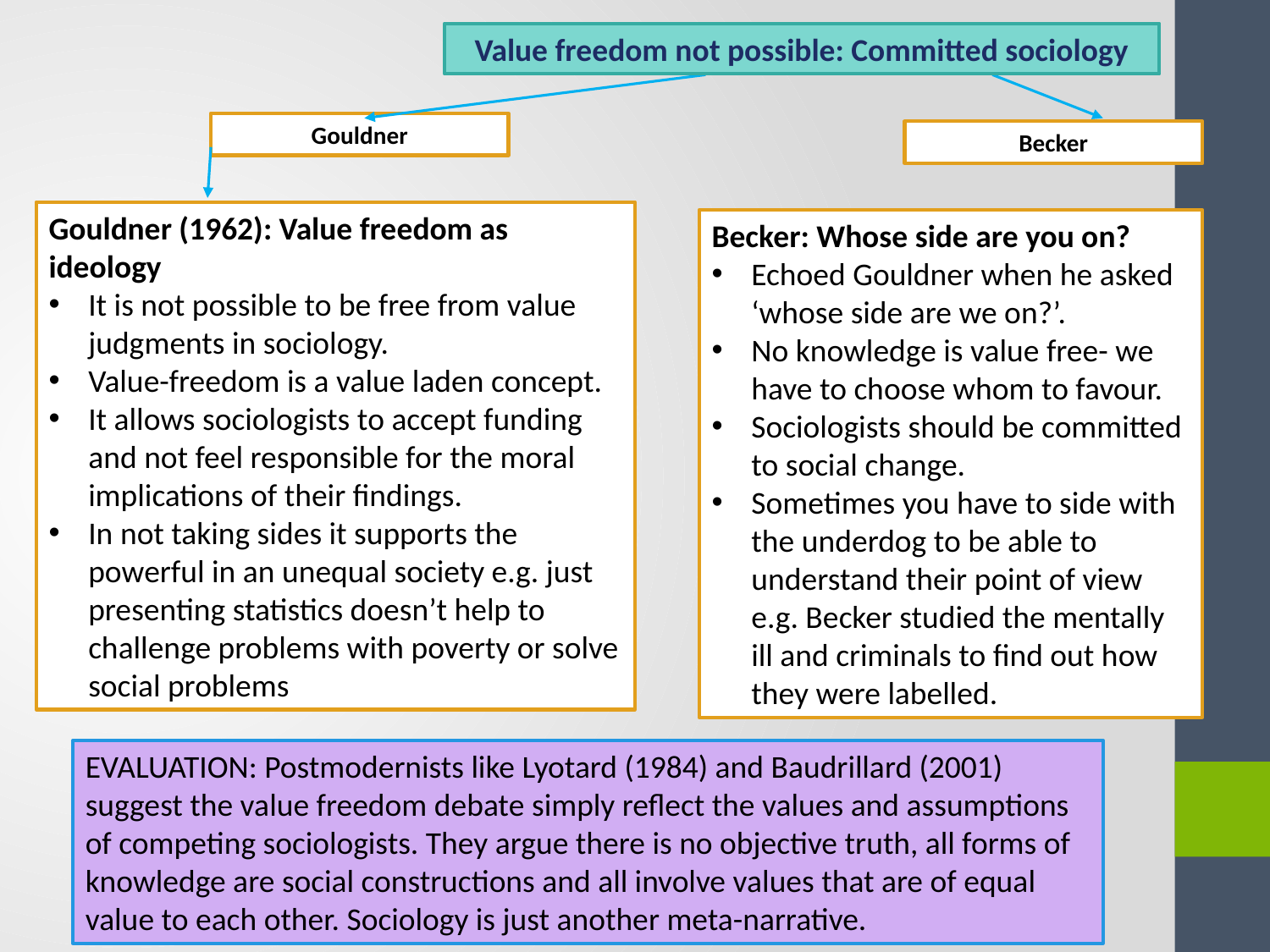

Value freedom not possible: Committed sociology
Gouldner
Becker
Gouldner (1962): Value freedom as ideology
It is not possible to be free from value judgments in sociology.
Value-freedom is a value laden concept.
It allows sociologists to accept funding and not feel responsible for the moral implications of their findings.
In not taking sides it supports the powerful in an unequal society e.g. just presenting statistics doesn’t help to challenge problems with poverty or solve social problems
Becker: Whose side are you on?
Echoed Gouldner when he asked ‘whose side are we on?’.
No knowledge is value free- we have to choose whom to favour.
Sociologists should be committed to social change.
Sometimes you have to side with the underdog to be able to understand their point of view e.g. Becker studied the mentally ill and criminals to find out how they were labelled.
EVALUATION: Postmodernists like Lyotard (1984) and Baudrillard (2001) suggest the value freedom debate simply reflect the values and assumptions of competing sociologists. They argue there is no objective truth, all forms of knowledge are social constructions and all involve values that are of equal value to each other. Sociology is just another meta-narrative.